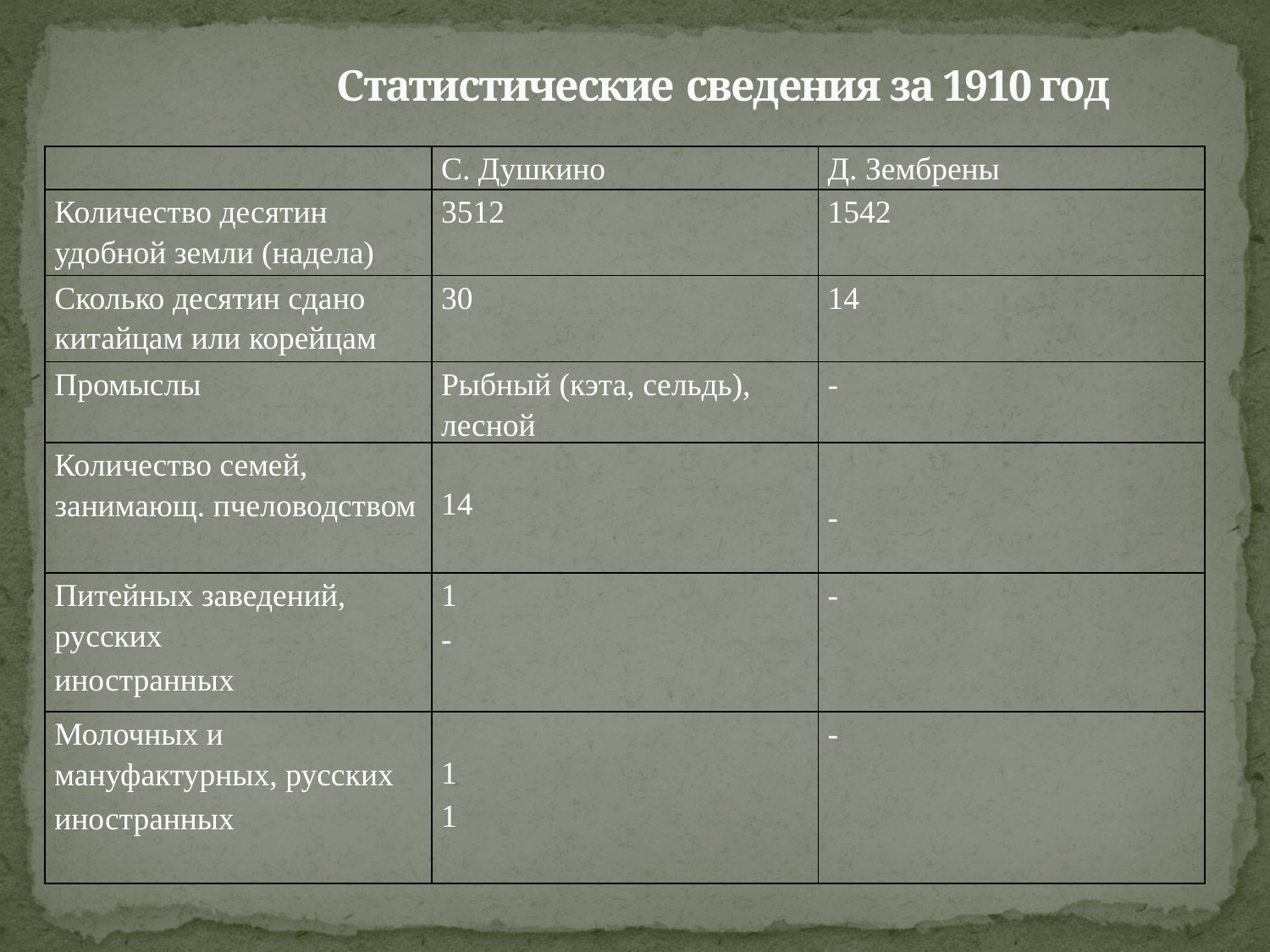

# Статистические сведения за 1910 год
|  | С. Душкино | Д. Зембрены |
| --- | --- | --- |
| Количество десятин удобной земли (надела) | 3512 | 1542 |
| Сколько десятин сдано китайцам или корейцам | 30 | 14 |
| Промыслы | Рыбный (кэта, сельдь), лесной | - |
| Количество семей, занимающ. пчеловодством | 14 | - |
| Питейных заведений, русских иностранных | 1 - | - |
| Молочных и мануфактурных, русских иностранных | 1 1 | - |